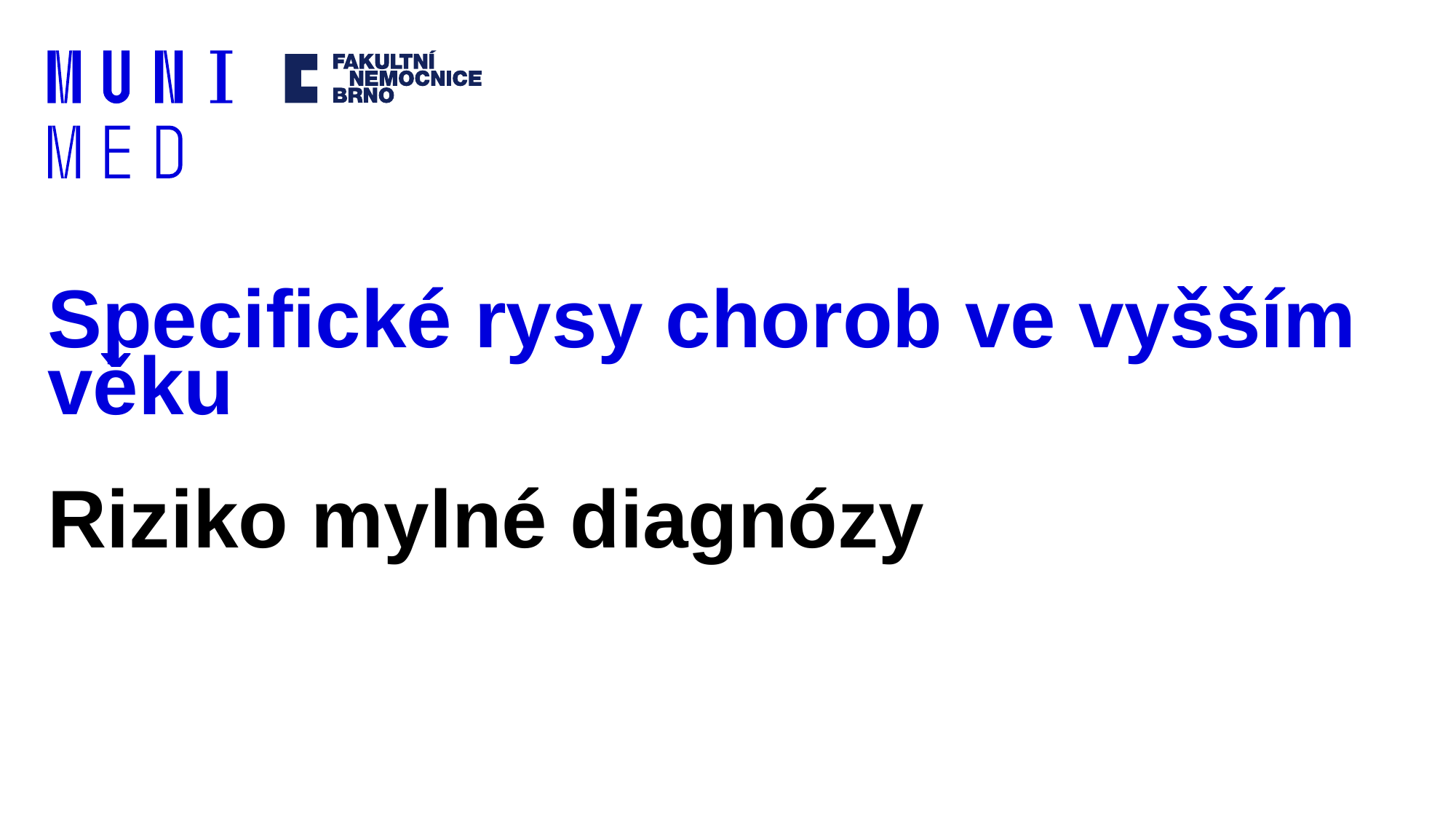

# Specifické rysy chorob ve vyšším věku Riziko mylné diagnózy
diagnostikou a léčbou hormonálních poruch